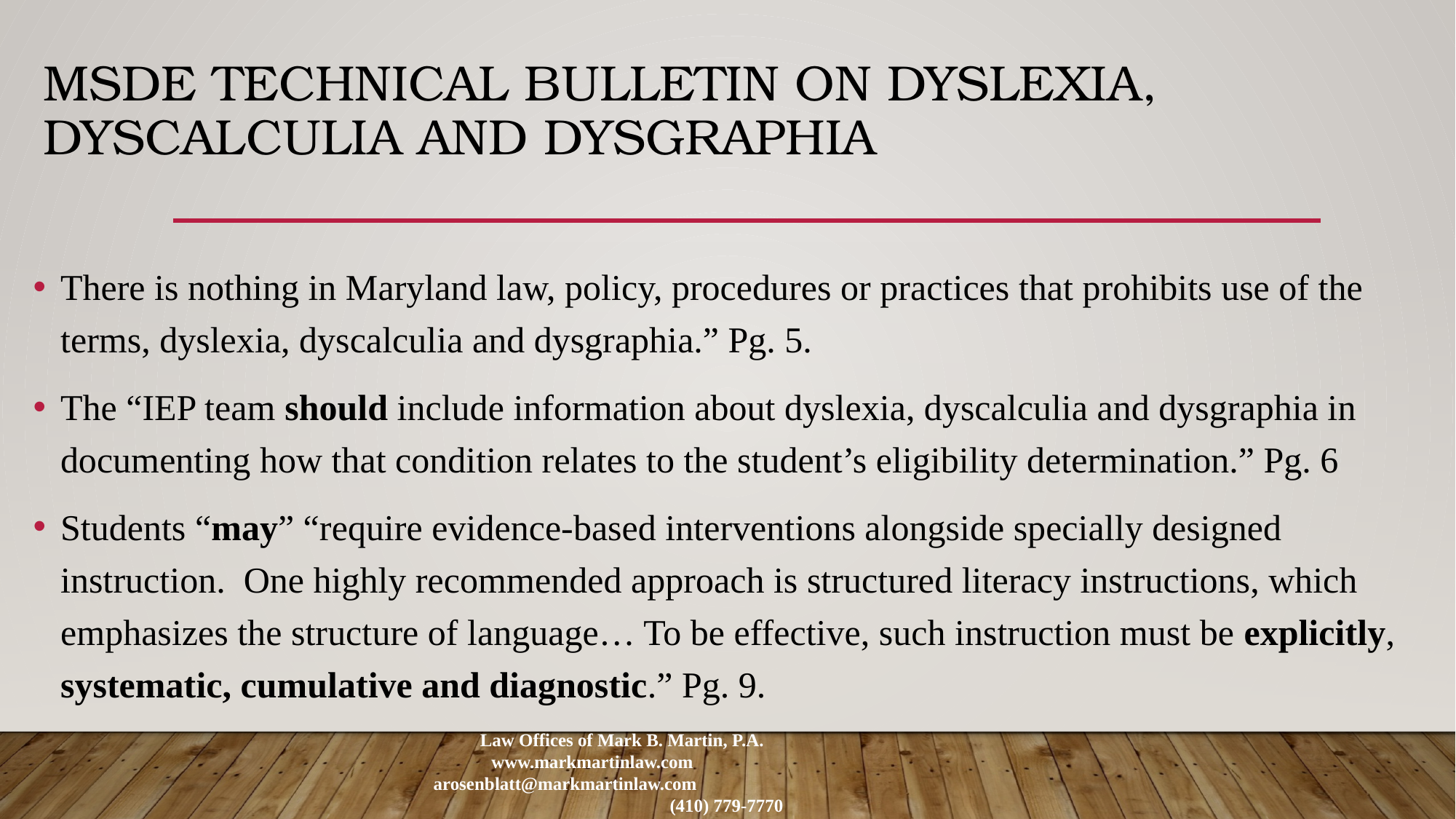

# MSDE Technical Bulletin on Dyslexia, Dyscalculia and Dysgraphia

There is nothing in Maryland law, policy, procedures or practices that prohibits use of the terms, dyslexia, dyscalculia and dysgraphia.” Pg. 5.
The “IEP team should include information about dyslexia, dyscalculia and dysgraphia in documenting how that condition relates to the student’s eligibility determination.” Pg. 6
Students “may” “require evidence-based interventions alongside specially designed instruction.  One highly recommended approach is structured literacy instructions, which emphasizes the structure of language… To be effective, such instruction must be explicitly, systematic, cumulative and diagnostic.” Pg. 9.

Law Offices of Mark B. Martin, P.A.                                 www.markmartinlaw.com                                              arosenblatt@markmartinlaw.com                                                                        (410) 779-7770